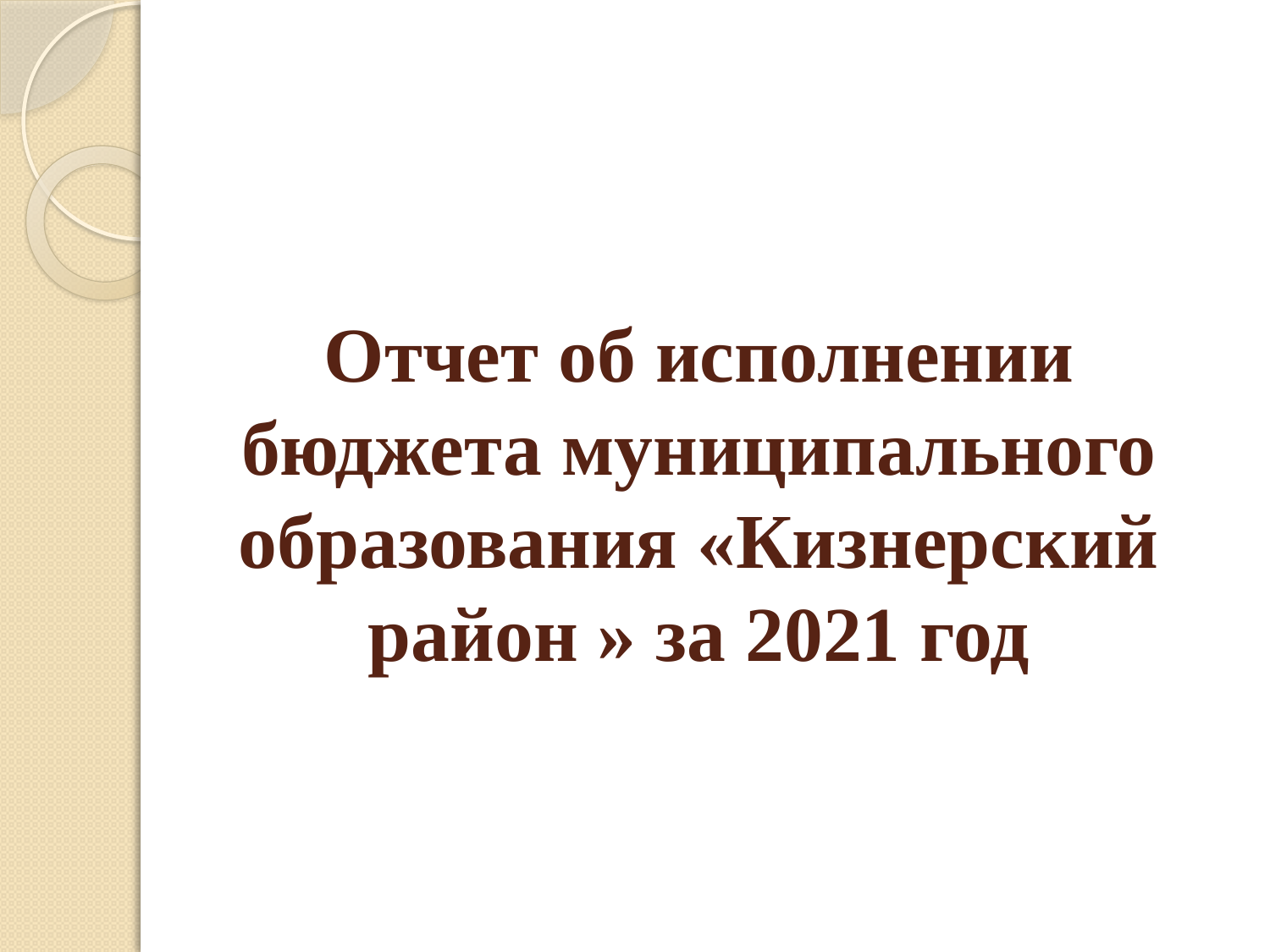

# Отчет об исполнении бюджета муниципального образования «Кизнерский район » за 2021 год